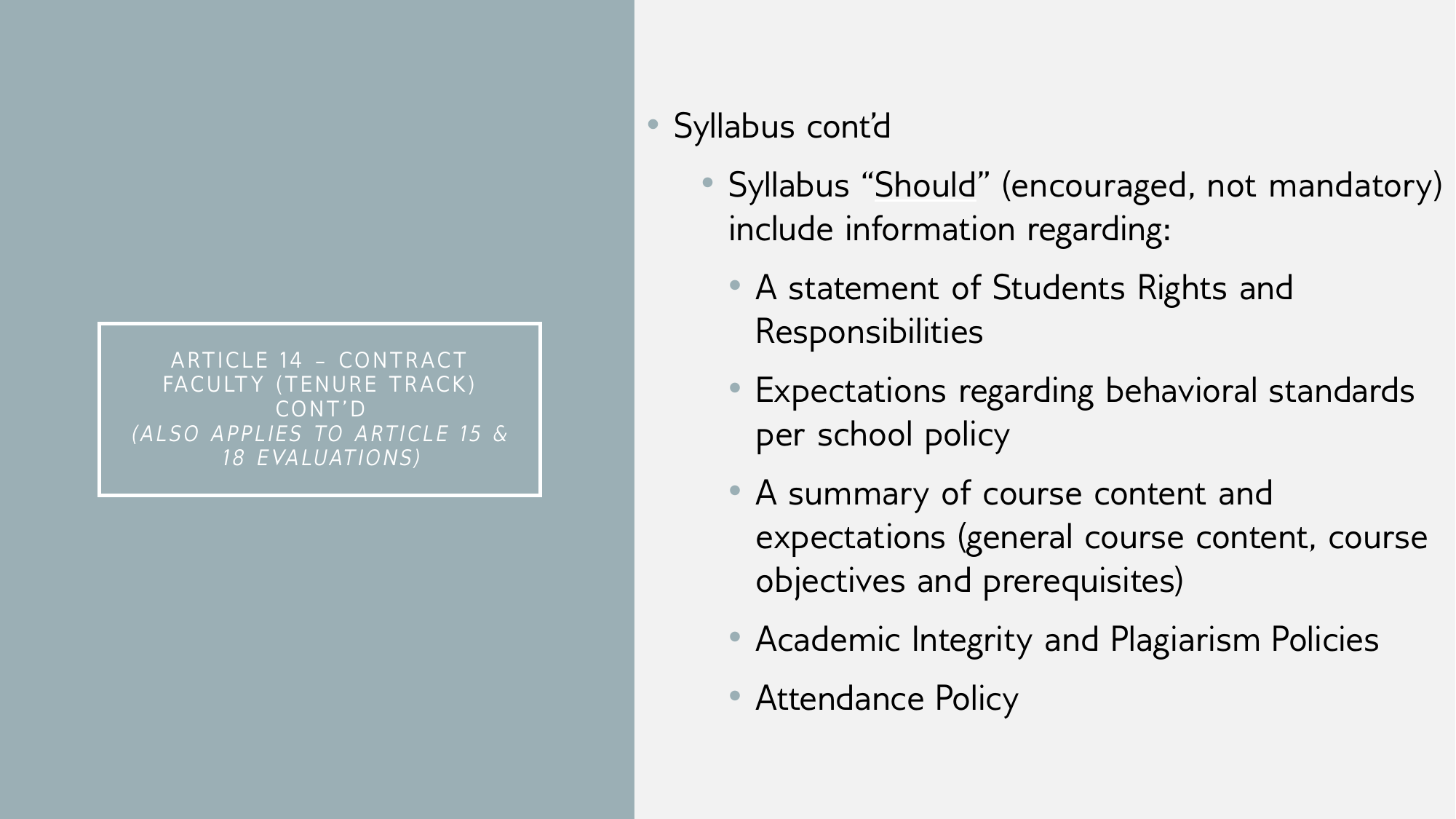

Syllabus cont’d
Syllabus “Should” (encouraged, not mandatory) include information regarding:
A statement of Students Rights and Responsibilities
Expectations regarding behavioral standards per school policy
A summary of course content and expectations (general course content, course  objectives and prerequisites)
Academic Integrity and Plagiarism Policies
Attendance Policy
# Article 14 – Contract Faculty (Tenure Track) cont’d
(Also applies to Article 15 & 18 evaluations)